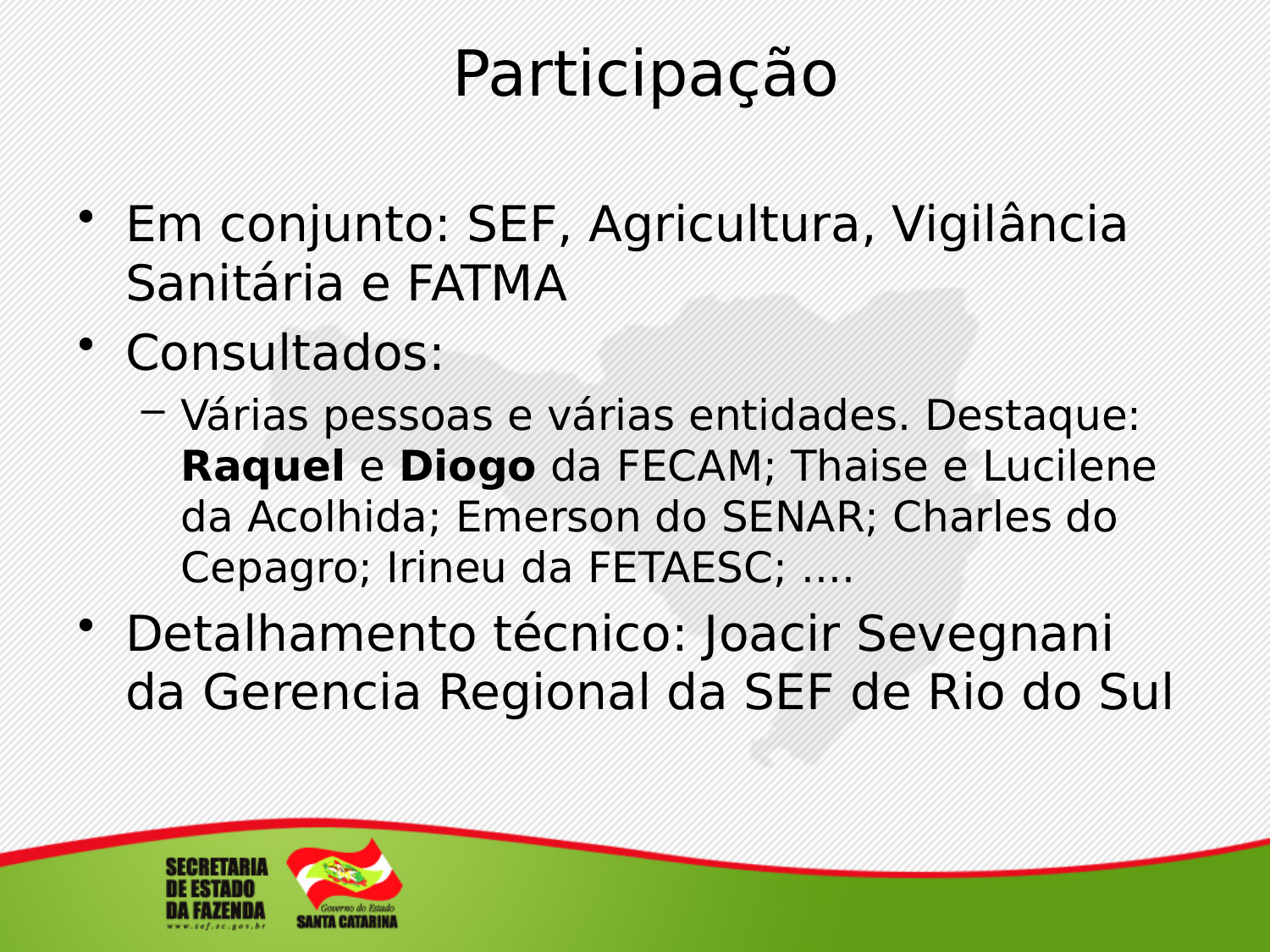

# Participação
Em conjunto: SEF, Agricultura, Vigilância Sanitária e FATMA
Consultados:
Várias pessoas e várias entidades. Destaque: Raquel e Diogo da FECAM; Thaise e Lucilene da Acolhida; Emerson do SENAR; Charles do Cepagro; Irineu da FETAESC; ....
Detalhamento técnico: Joacir Sevegnani da Gerencia Regional da SEF de Rio do Sul